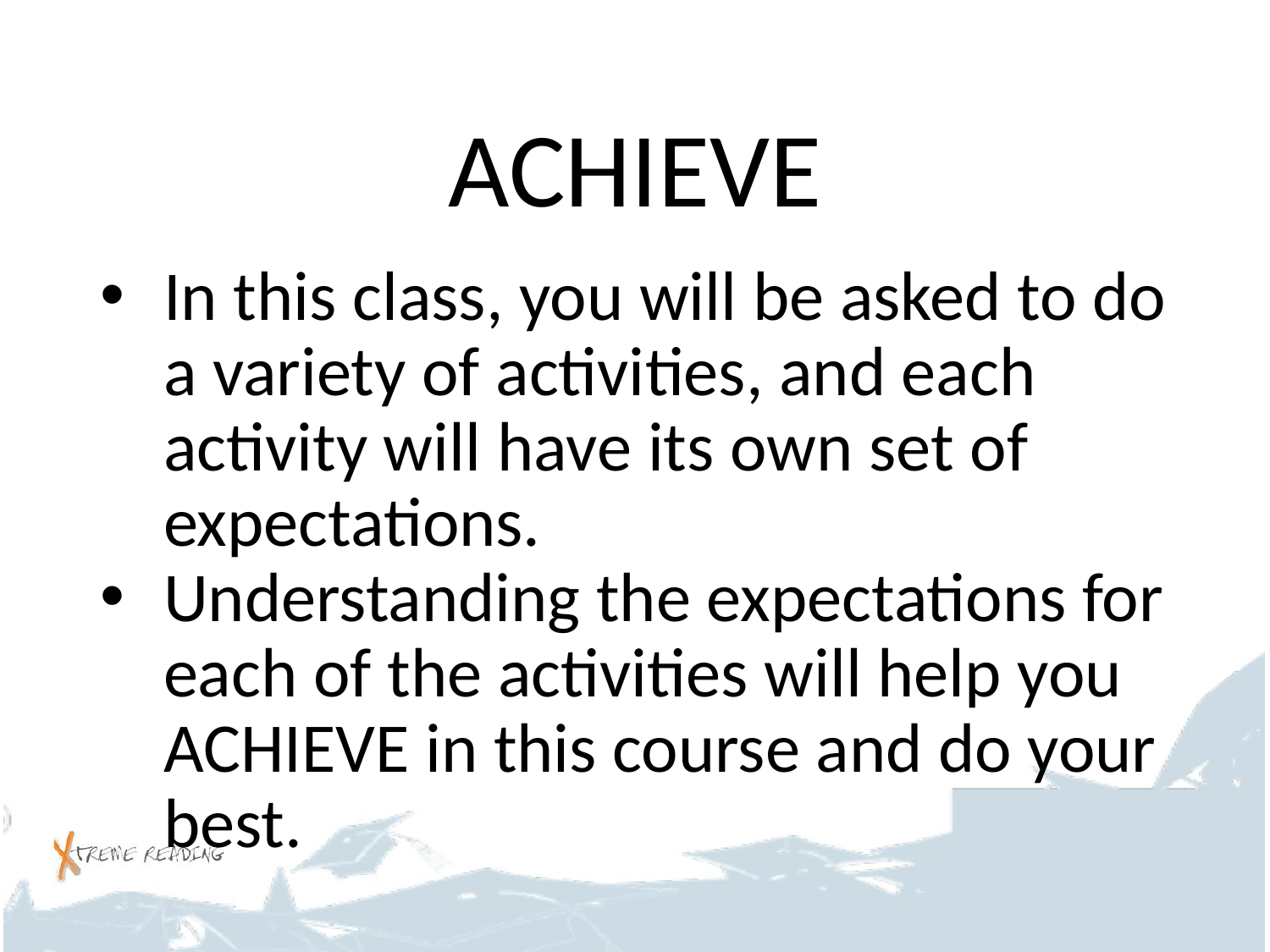

# ACHIEVE
In this class, you will be asked to do a variety of activities, and each activity will have its own set of expectations.
Understanding the expectations for each of the activities will help you ACHIEVE in this course and do your best.